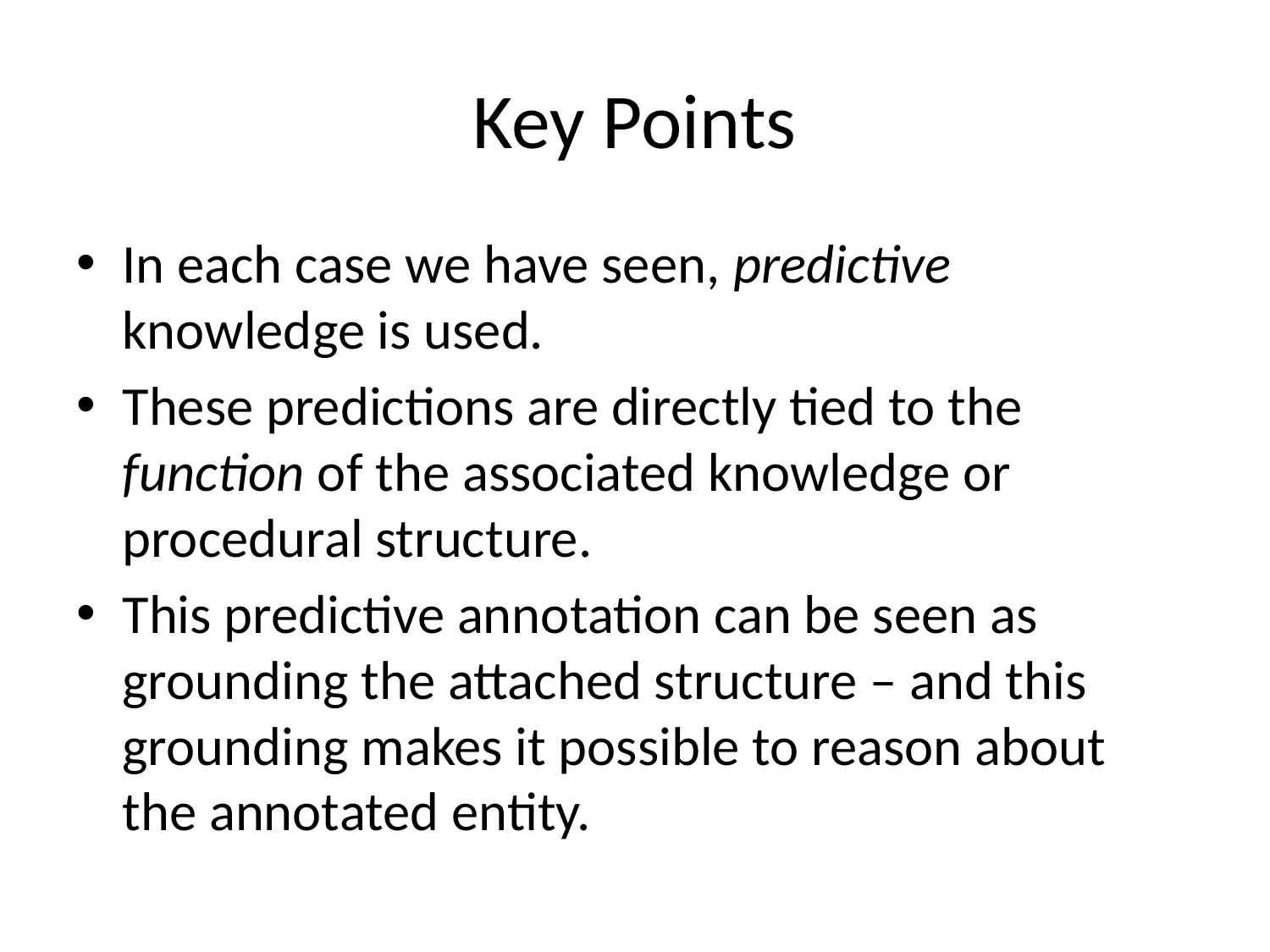

# Key Points
In each case we have seen, predictive knowledge is used.
These predictions are directly tied to the function of the associated knowledge or procedural structure.
This predictive annotation can be seen as grounding the attached structure – and this grounding makes it possible to reason about the annotated entity.